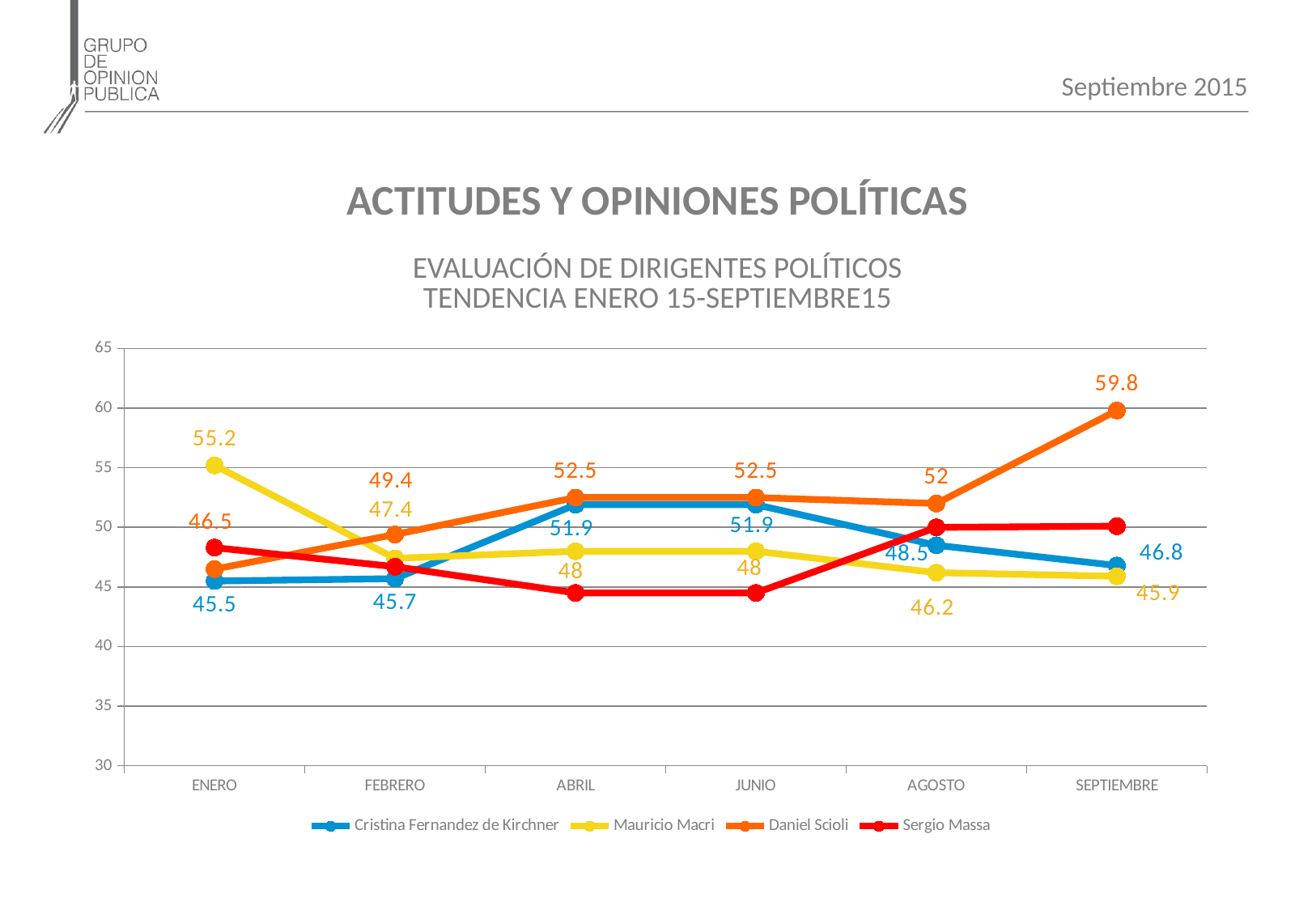

Septiembre 2015
ACTITUDES Y OPINIONES POLÍTICAS
EVALUACIÓN DE DIRIGENTES POLÍTICOS
TENDENCIA ENERO 15-SEPTIEMBRE15

### Chart

| Category | Cristina Fernandez de Kirchner | Mauricio Macri | Daniel Scioli | Sergio Massa |
|---|---|---|---|---|
| ENERO | 45.5 | 55.2 | 46.5 | 48.3 |
| FEBRERO | 45.7 | 47.4 | 49.4 | 46.7 |
| ABRIL | 51.9 | 48.0 | 52.5 | 44.5 |
| JUNIO | 51.9 | 48.0 | 52.5 | 44.5 |
| AGOSTO | 48.5 | 46.2 | 52.0 | 50.0 |
| SEPTIEMBRE | 46.8 | 45.9 | 59.8 | 50.1 |